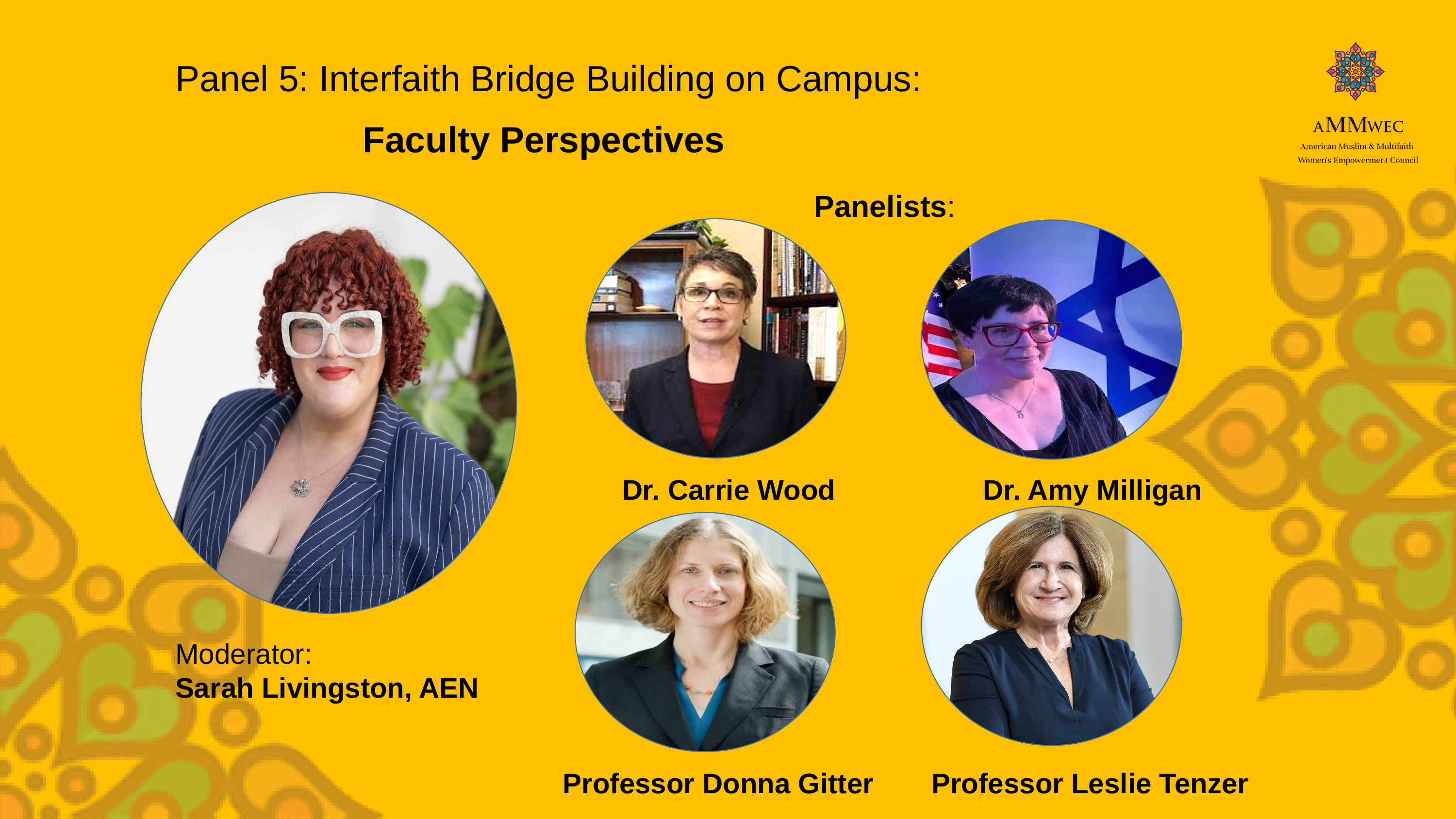

Panel 5: Interfaith Bridge Building on Campus: Faculty Perspectives

Panelists:

Dr. Carrie Wood
Dr. Amy Milligan

Moderator:
Sarah Livingston, AEN
Professor Donna Gitter
Professor Leslie Tenzer